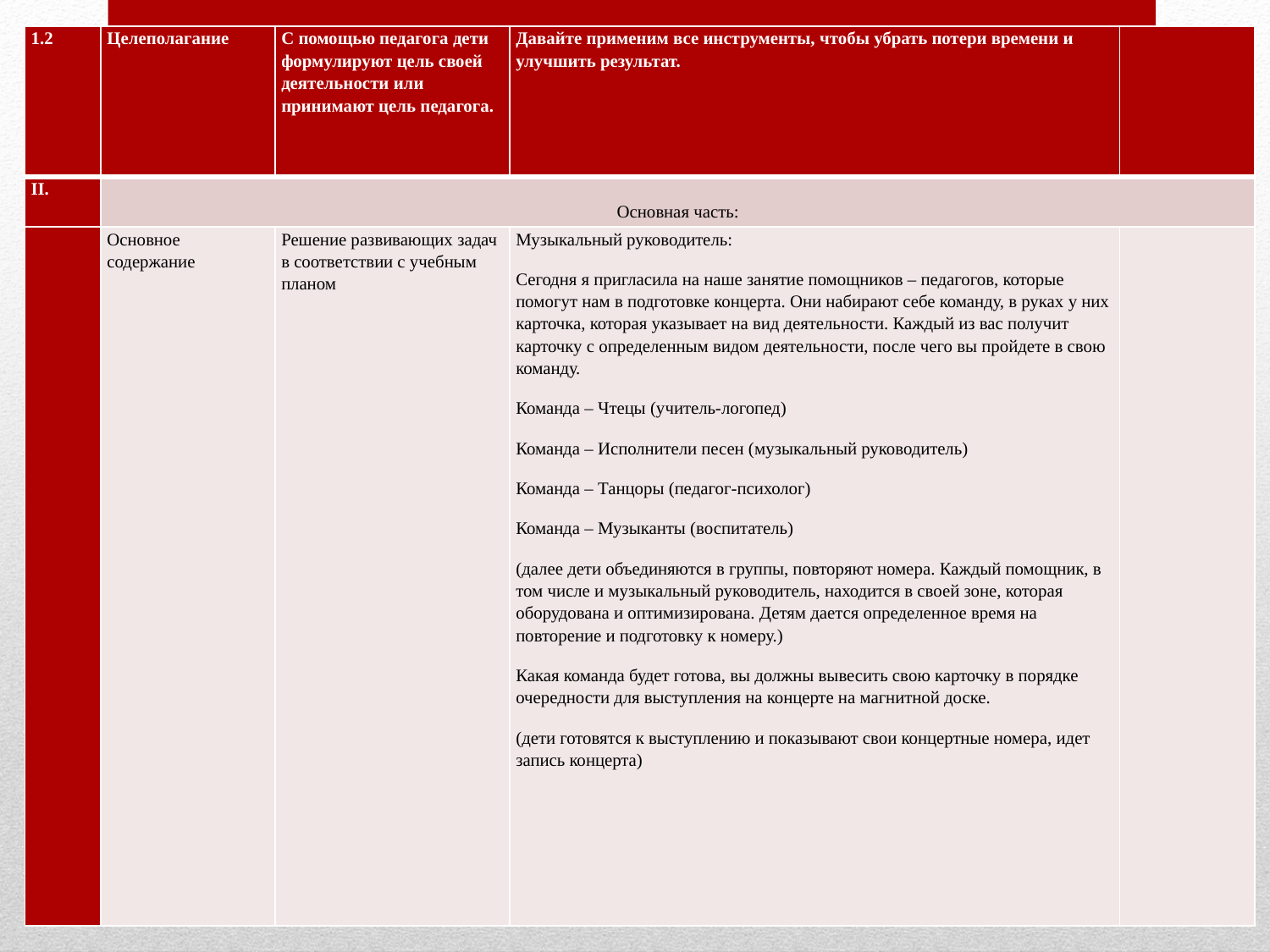

| 1.2 | Целеполагание | С помощью педагога дети формулируют цель своей деятельности или принимают цель педагога. | Давайте применим все инструменты, чтобы убрать потери времени и улучшить результат. |  |
| --- | --- | --- | --- | --- |
| II. | Основная часть: |  |  |  |
|  | Основное содержание | Решение развивающих задач в соответствии с учебным планом | Музыкальный руководитель: Сегодня я пригласила на наше занятие помощников – педагогов, которые помогут нам в подготовке концерта. Они набирают себе команду, в руках у них карточка, которая указывает на вид деятельности. Каждый из вас получит карточку с определенным видом деятельности, после чего вы пройдете в свою команду. Команда – Чтецы (учитель-логопед) Команда – Исполнители песен (музыкальный руководитель) Команда – Танцоры (педагог-психолог) Команда – Музыканты (воспитатель) (далее дети объединяются в группы, повторяют номера. Каждый помощник, в том числе и музыкальный руководитель, находится в своей зоне, которая оборудована и оптимизирована. Детям дается определенное время на повторение и подготовку к номеру.) Какая команда будет готова, вы должны вывесить свою карточку в порядке очередности для выступления на концерте на магнитной доске. (дети готовятся к выступлению и показывают свои концертные номера, идет запись концерта) |  |